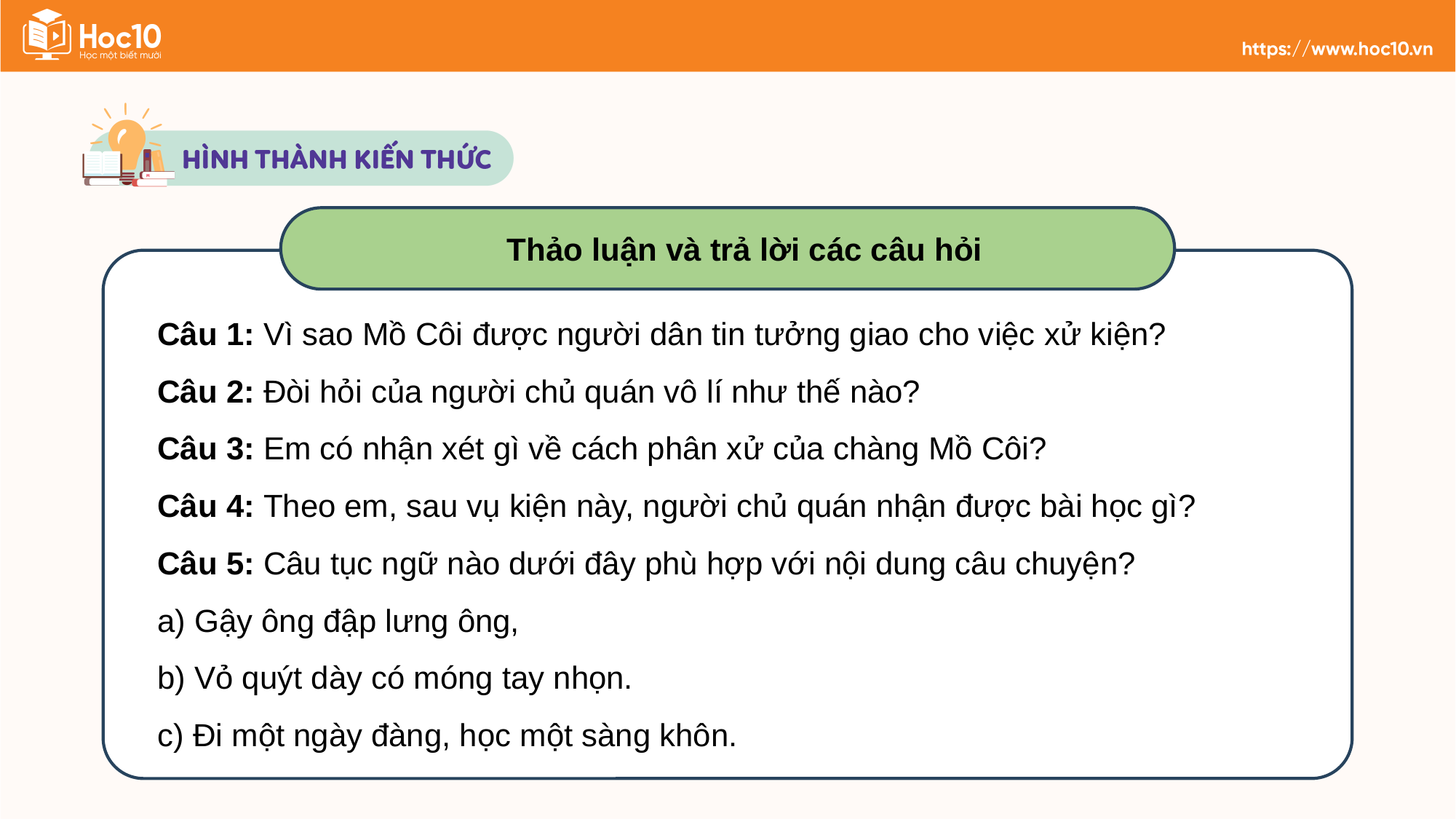

Thảo luận và trả lời các câu hỏi

Câu 1: Vì sao Mồ Côi được người dân tin tưởng giao cho việc xử kiện?
Câu 2: Đòi hỏi của người chủ quán vô lí như thế nào?
Câu 3: Em có nhận xét gì về cách phân xử của chàng Mồ Côi?
Câu 4: Theo em, sau vụ kiện này, người chủ quán nhận được bài học gì?
Câu 5: Câu tục ngữ nào dưới đây phù hợp với nội dung câu chuyện?
a) Gậy ông đập lưng ông,
b) Vỏ quýt dày có móng tay nhọn.
c) Đi một ngày đàng, học một sàng khôn.